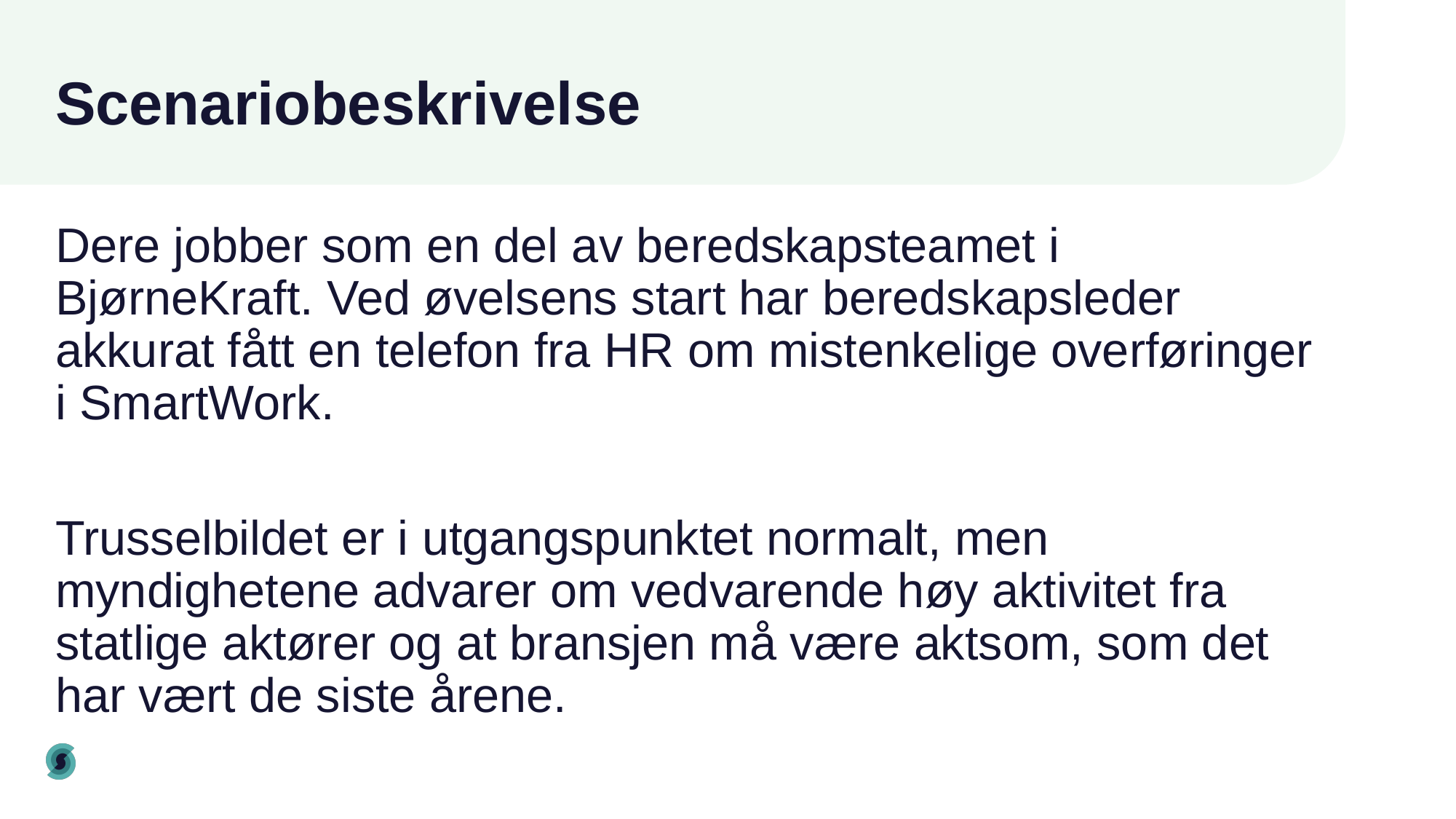

# Scenariobeskrivelse
Dere jobber som en del av beredskapsteamet i BjørneKraft. Ved øvelsens start har beredskapsleder akkurat fått en telefon fra HR om mistenkelige overføringer i SmartWork.

Trusselbildet er i utgangspunktet normalt, men myndighetene advarer om vedvarende høy aktivitet fra statlige aktører og at bransjen må være aktsom, som det har vært de siste årene.